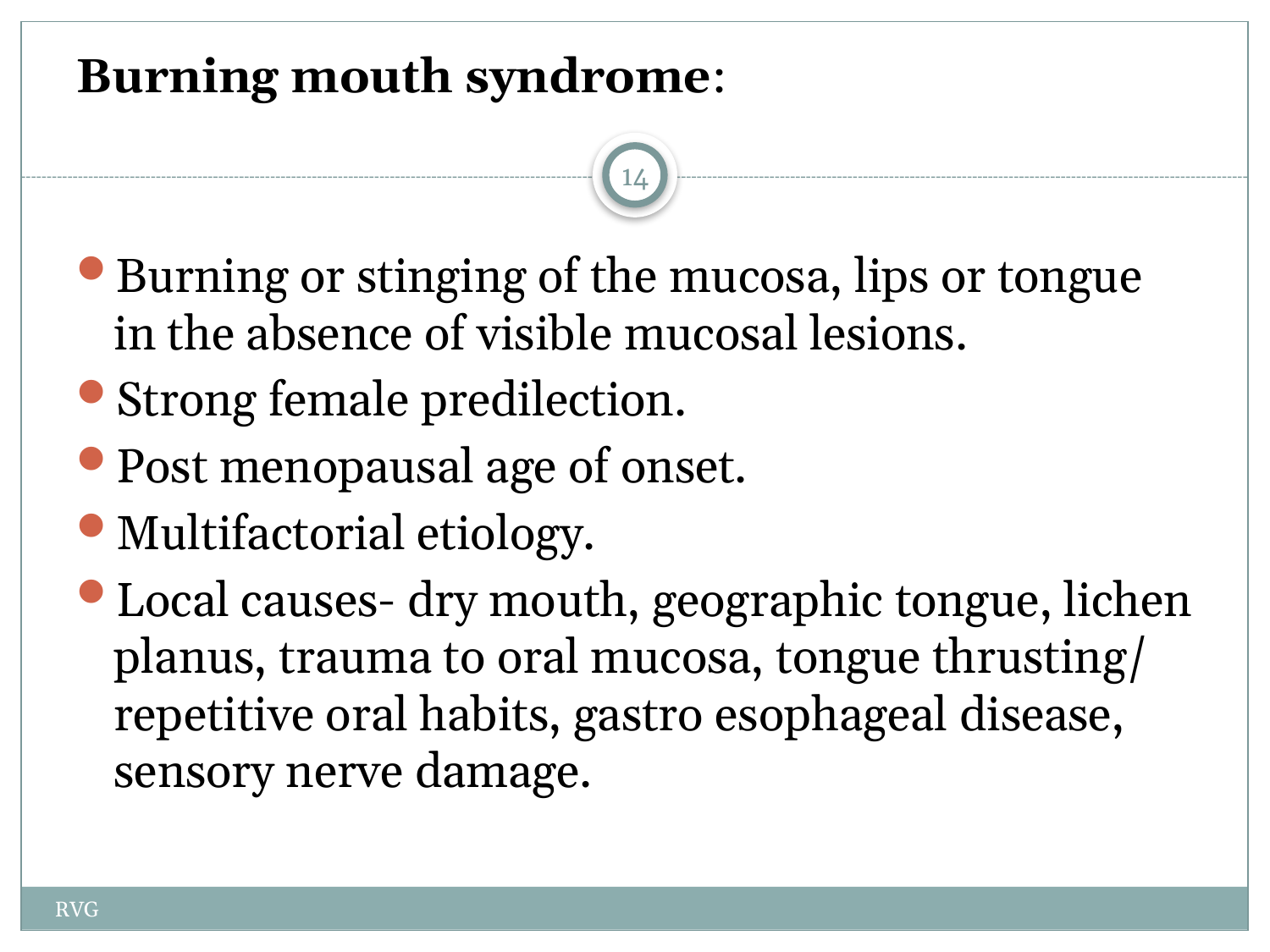

# Burning mouth syndrome:

Burning or stinging of the mucosa, lips or tongue in the absence of visible mucosal lesions.
Strong female predilection.
Post menopausal age of onset.
Multifactorial etiology.
Local causes- dry mouth, geographic tongue, lichen planus, trauma to oral mucosa, tongue thrusting/ repetitive oral habits, gastro esophageal disease, sensory nerve damage.
14
RVG